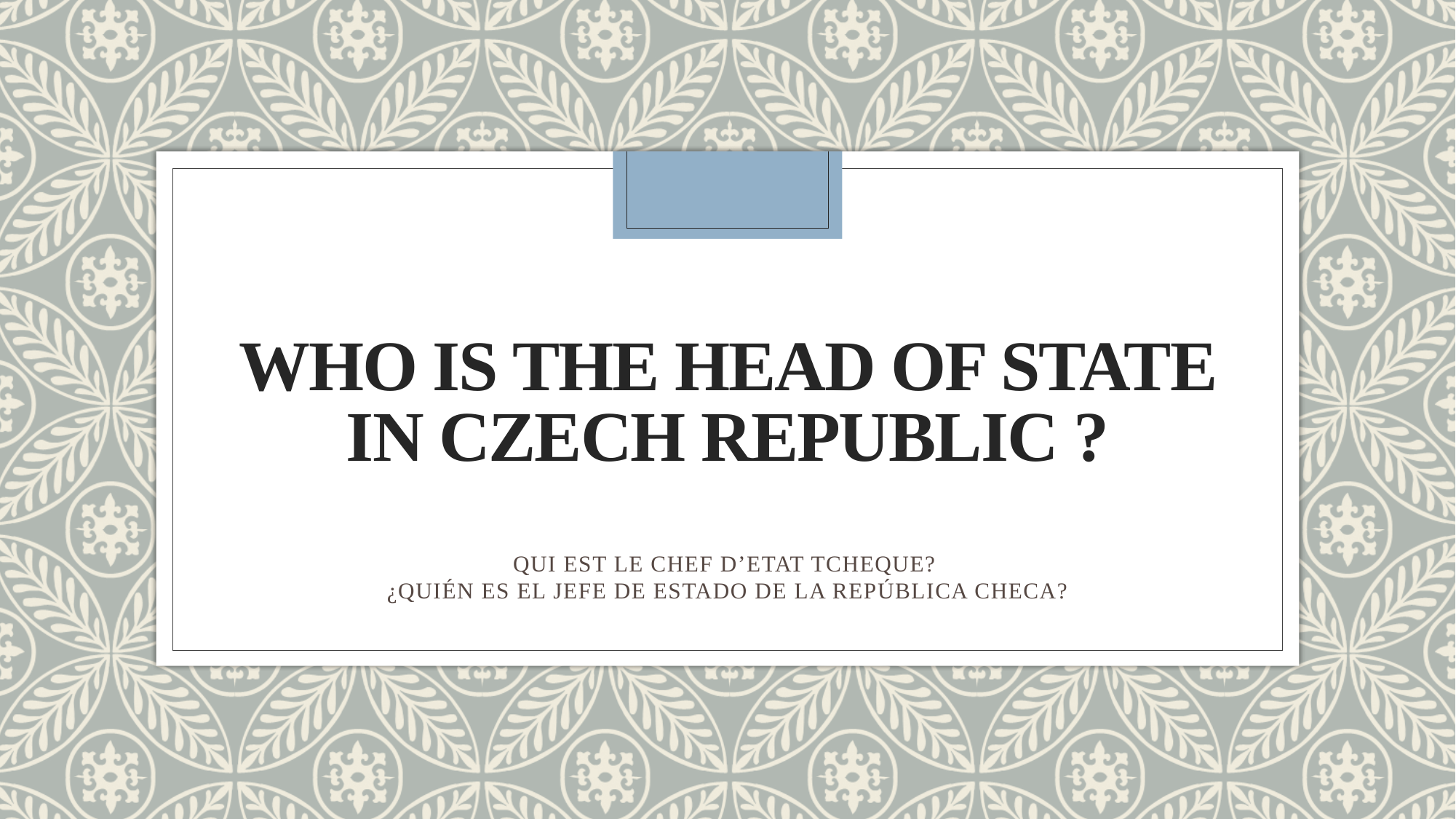

# WHO IS THE HEAD OF STATE IN CZECH REPUBLIC ?
QUI EST LE CHEF D’ETAT TCHEQUE?
¿QUIÉN ES EL JEFE DE ESTADO DE LA REPÚBLICA CHECA?